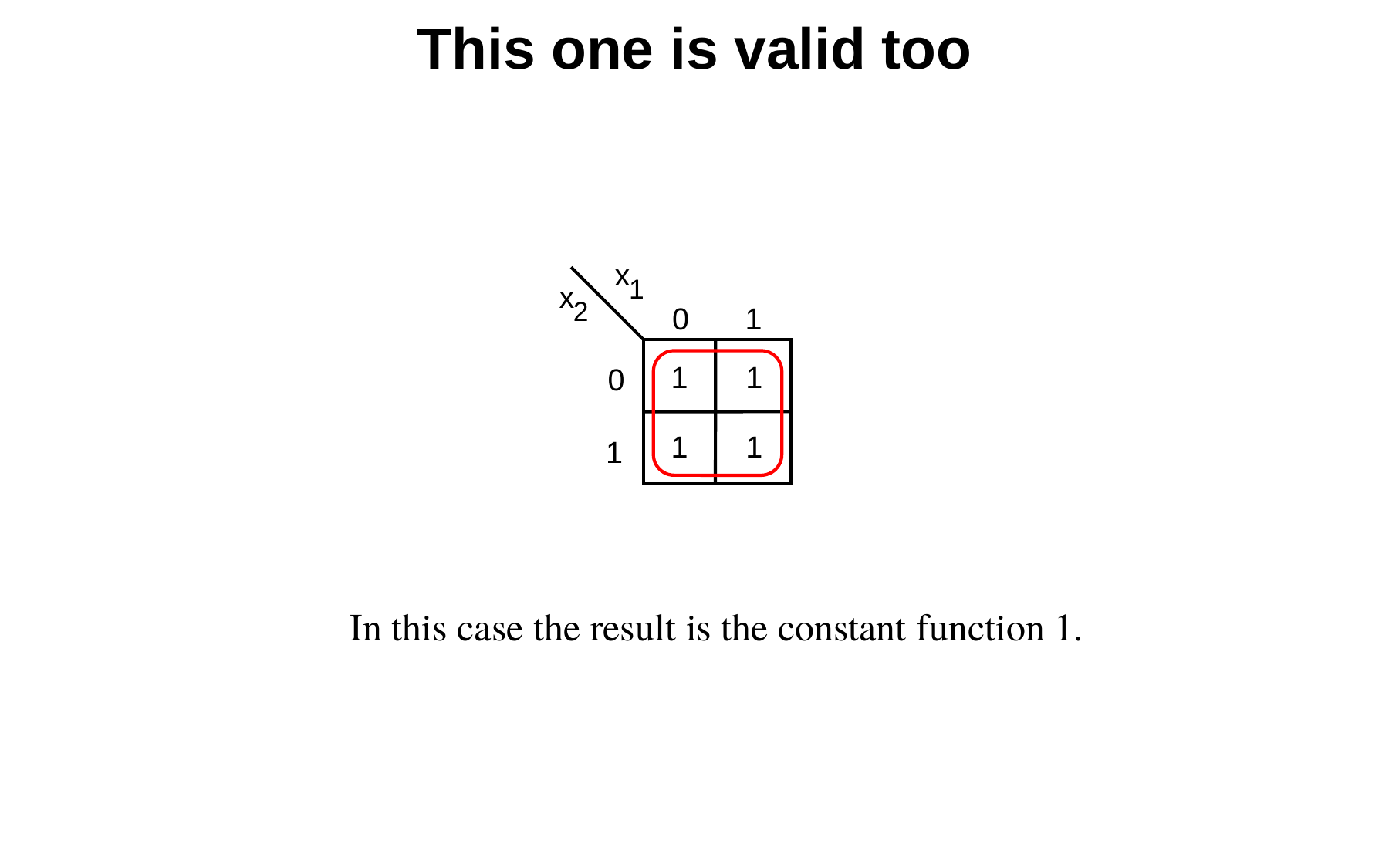

# This one is valid too
x
1

x
2
0
1

1
1
0

1
1
1

In this case the result is the constant function 1.